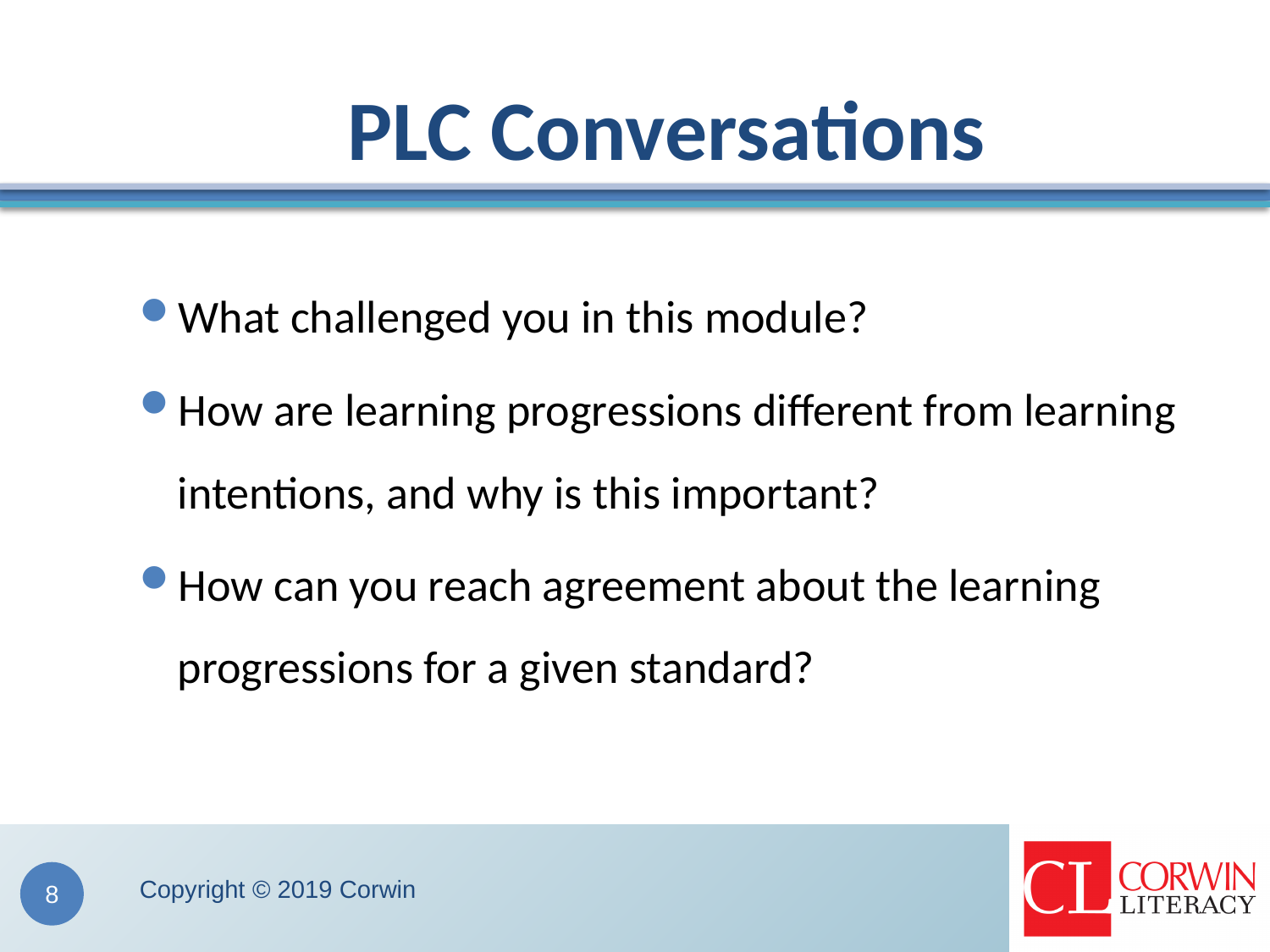

# PLC Conversations
What challenged you in this module?
How are learning progressions different from learning intentions, and why is this important?
How can you reach agreement about the learning progressions for a given standard?

Copyright © 2019 Corwin
8